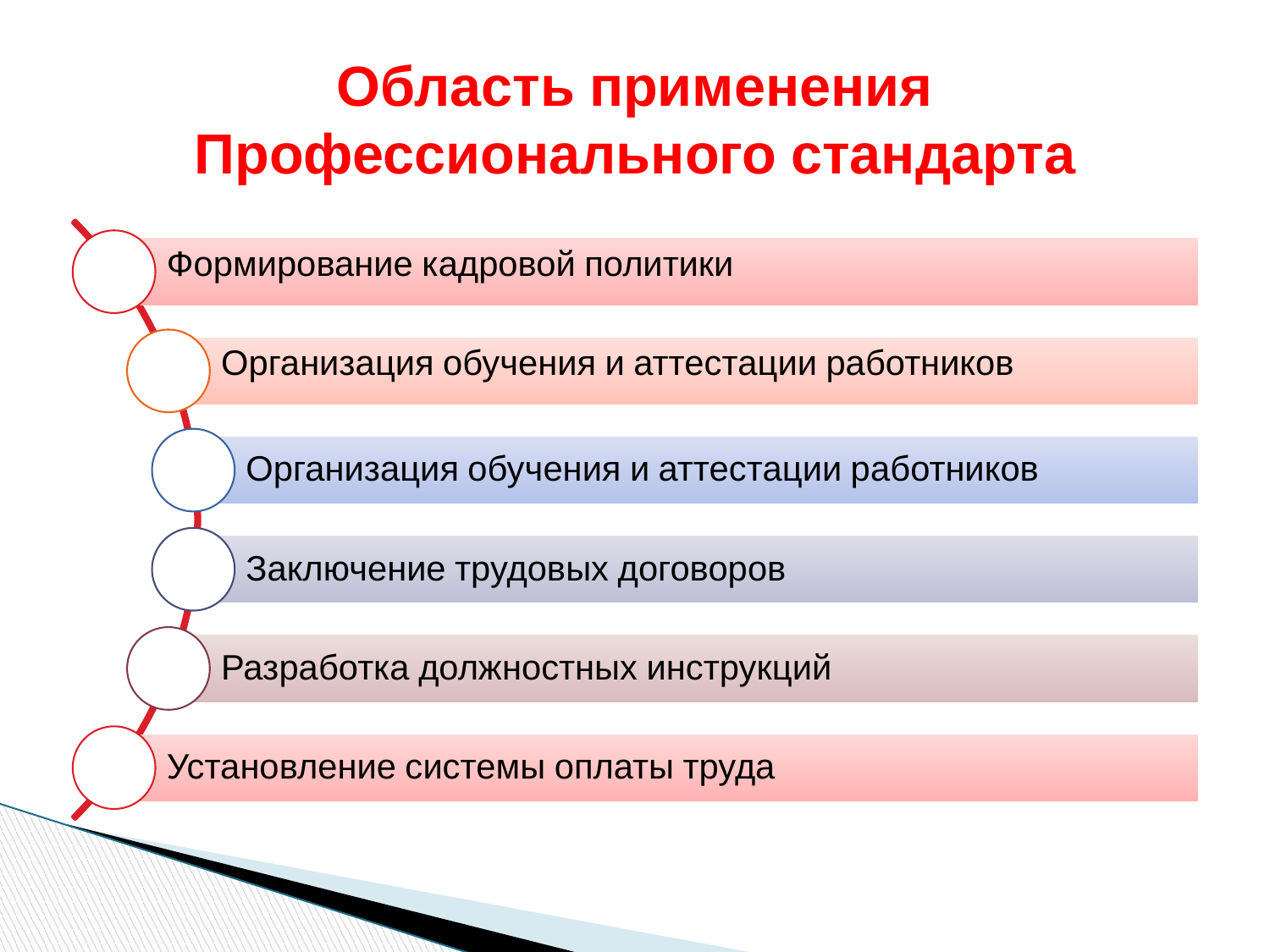

# Область применения Профессионального стандарта
Формирование кадровой политики

Организация обучения и аттестации работников

Организация обучения и аттестации работников
Заключение трудовых договоров
Разработка должностных инструкций
Установление системы оплаты труда